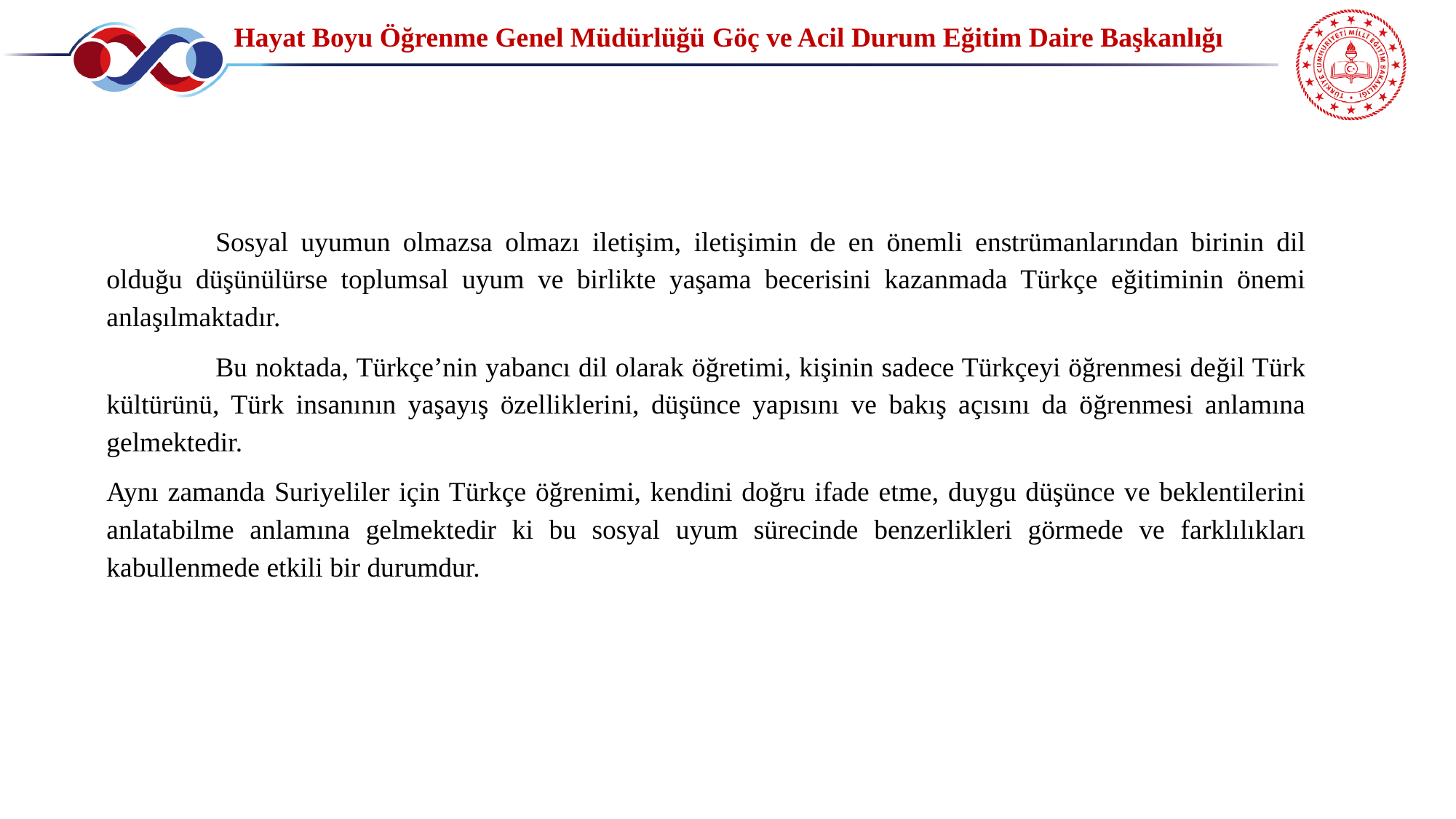

Hayat Boyu Öğrenme Genel Müdürlüğü Göç ve Acil Durum Eğitim Daire Başkanlığı

	Sosyal uyumun olmazsa olmazı iletişim, iletişimin de en önemli enstrümanlarından birinin dil olduğu düşünülürse toplumsal uyum ve birlikte yaşama becerisini kazanmada Türkçe eğitiminin önemi anlaşılmaktadır.
	Bu noktada, Türkçe’nin yabancı dil olarak öğretimi, kişinin sadece Türkçeyi öğrenmesi değil Türk kültürünü, Türk insanının yaşayış özelliklerini, düşünce yapısını ve bakış açısını da öğrenmesi anlamına gelmektedir.
Aynı zamanda Suriyeliler için Türkçe öğrenimi, kendini doğru ifade etme, duygu düşünce ve beklentilerini anlatabilme anlamına gelmektedir ki bu sosyal uyum sürecinde benzerlikleri görmede ve farklılıkları kabullenmede etkili bir durumdur.